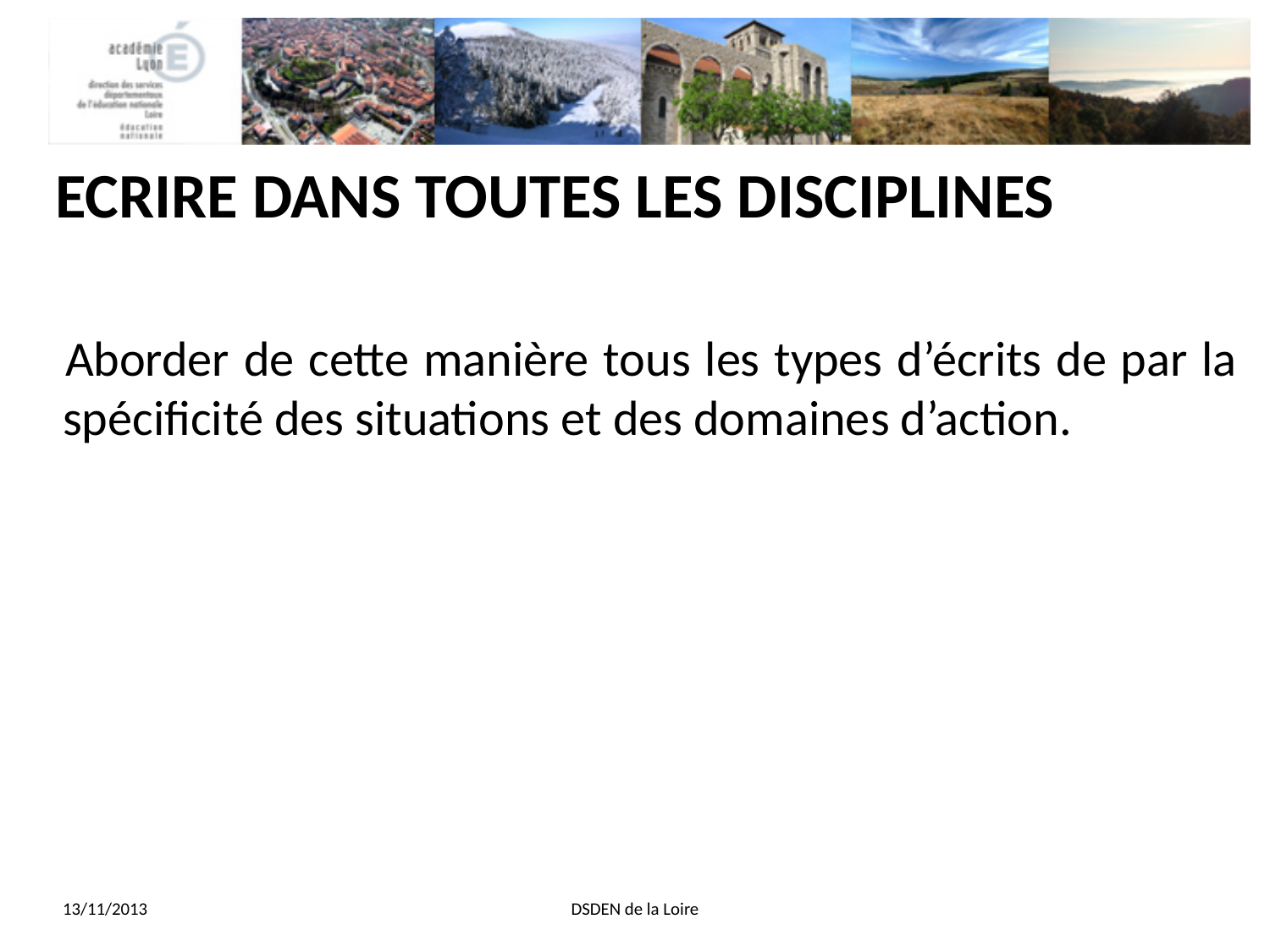

# ECRIRE DANS TOUTES LES DISCIPLINES
Aborder de cette manière tous les types d’écrits de par la spécificité des situations et des domaines d’action.
13/11/2013
DSDEN de la Loire